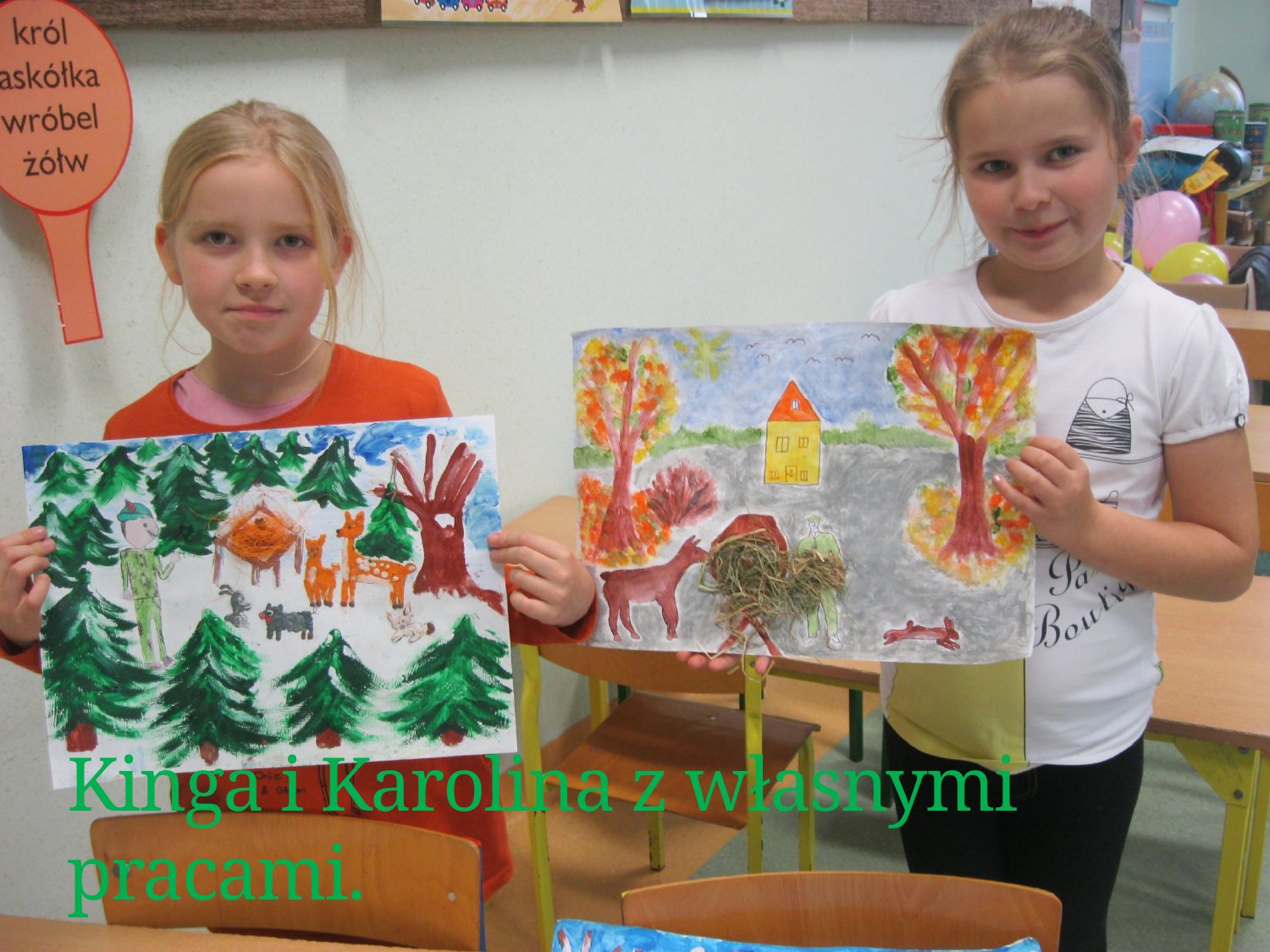

# Kinga i Karolina z własnymi pracami.